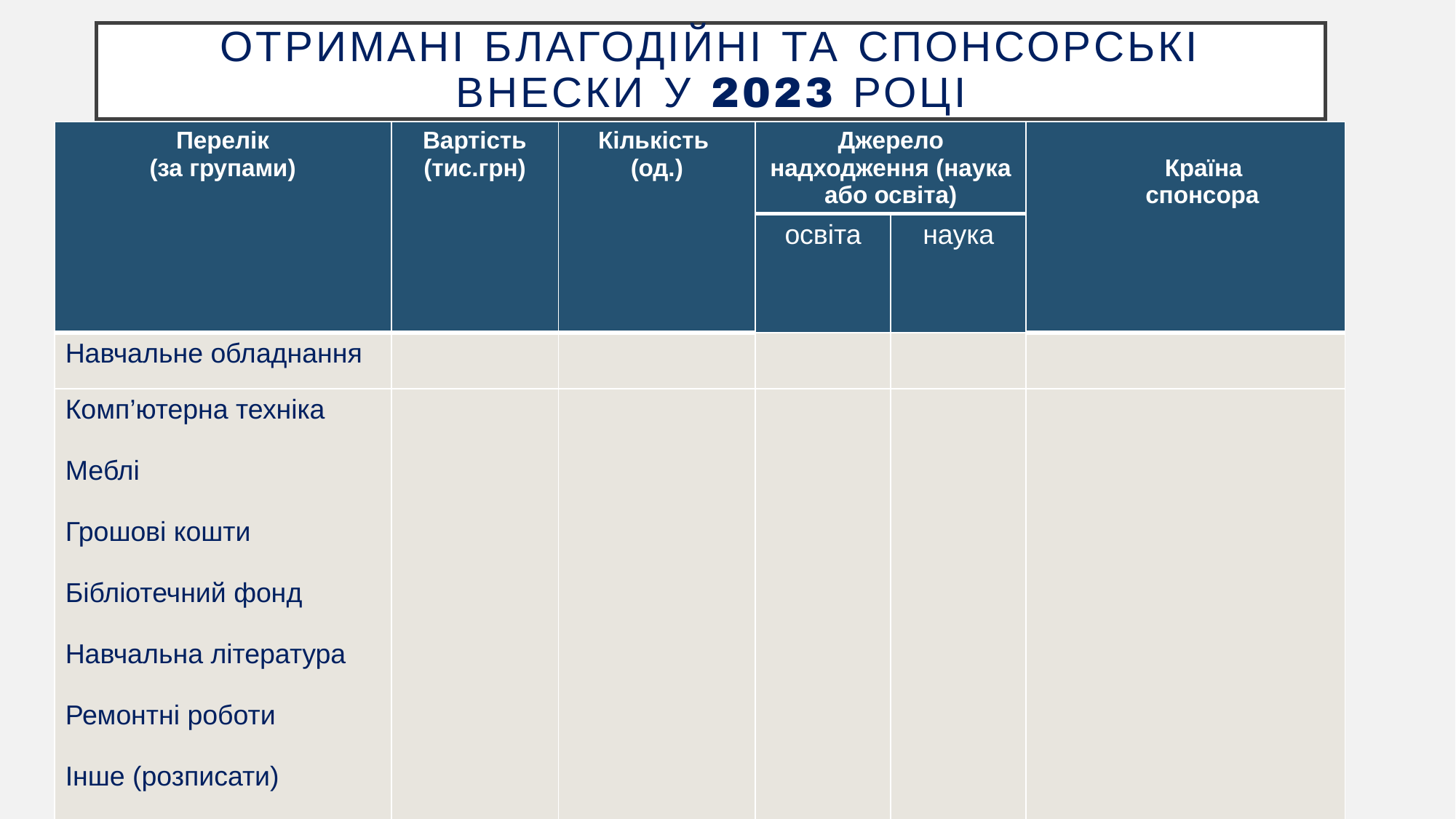

# ОТРИМАНІ БЛАГОДІЙНІ ТА СПОНСОРСЬКІ ВНЕСКИ У 2023 РОЦІ
| Перелік (за групами) | Вартість (тис.грн) | Кількість (од.) | Джерело надходження (наука або освіта) |  | Країна спККраїна спонсора онжжжсорКККккка |
| --- | --- | --- | --- | --- | --- |
|  |  |  | освіта | наука |  |
| Навчальне обладнання |  |  |  |  |  |
| Комп’ютерна техніка Меблі Грошові кошти Бібліотечний фонд Навчальна література Ремонтні роботи Інше (розписати) |  |  |  |  |  |